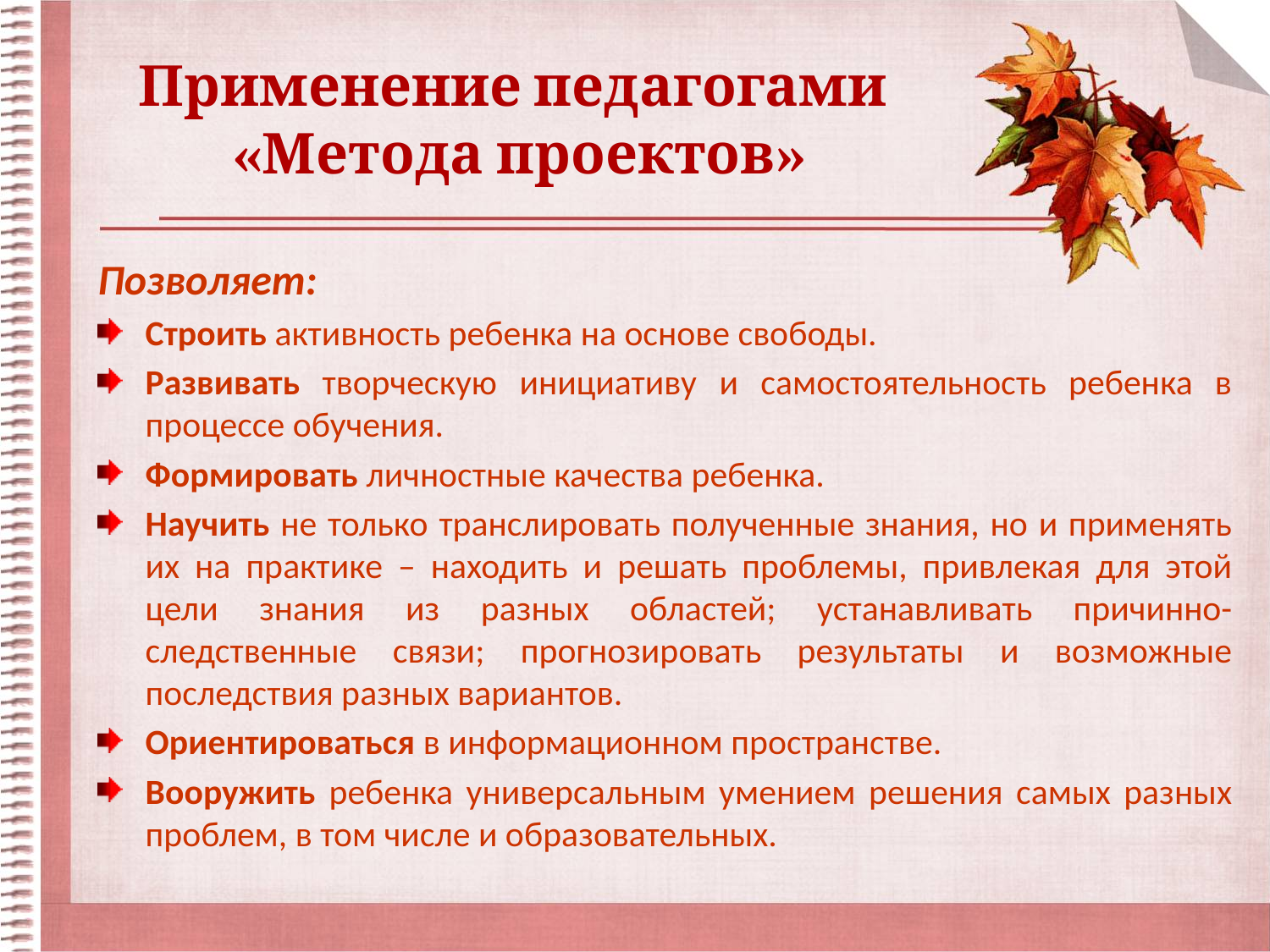

# Применение педагогами «Метода проектов»
Позволяет:
Строить активность ребенка на основе свободы.
Развивать творческую инициативу и самостоятельность ребенка в процессе обучения.
Формировать личностные качества ребенка.
Научить не только транслировать полученные знания, но и применять их на практике – находить и решать проблемы, привлекая для этой цели знания из разных областей; устанавливать причинно-следственные связи; прогнозировать результаты и возможные последствия разных вариантов.
Ориентироваться в информационном пространстве.
Вооружить ребенка универсальным умением решения самых разных проблем, в том числе и образовательных.